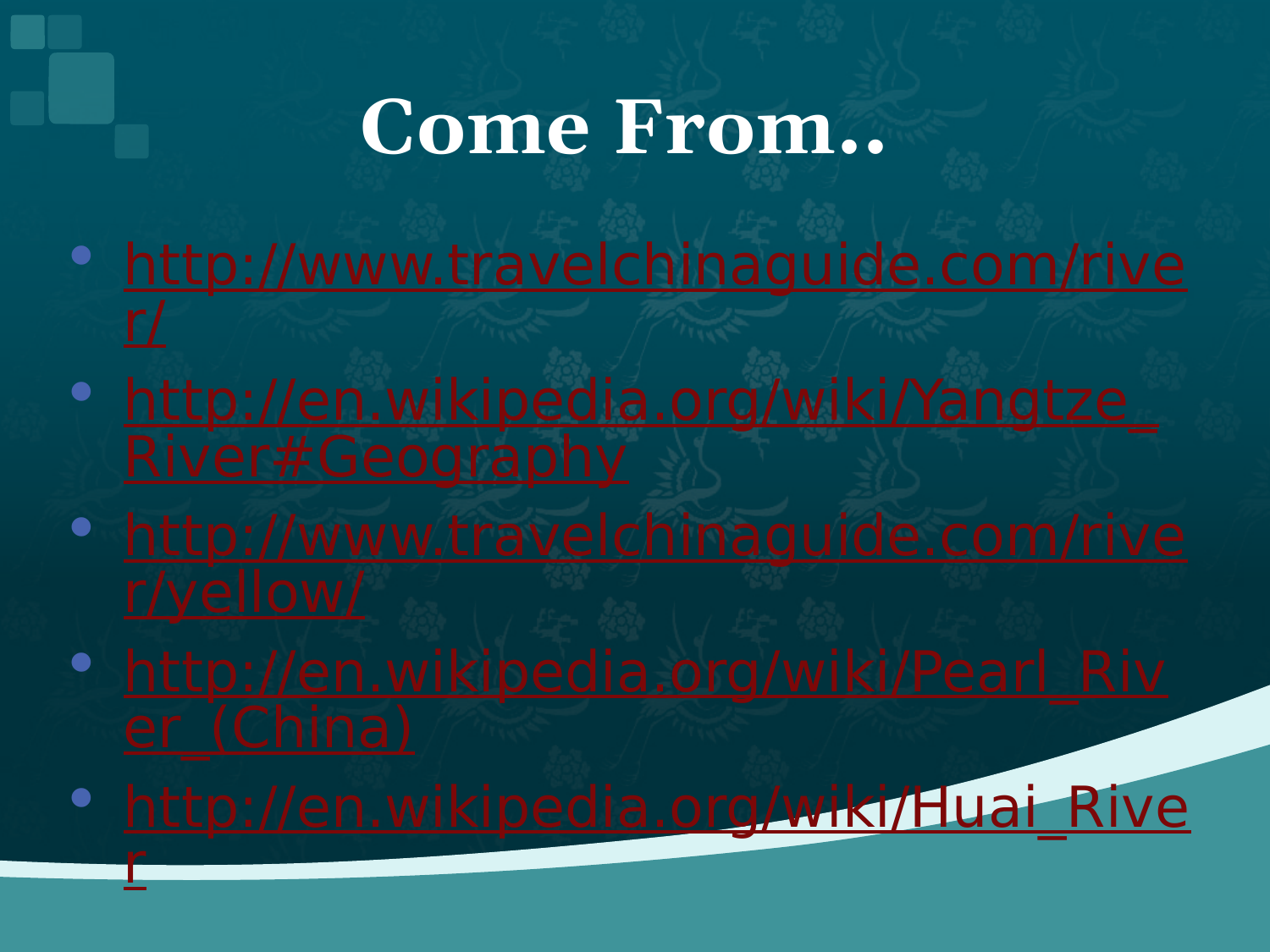

# Come From..
http://www.travelchinaguide.com/river/
http://en.wikipedia.org/wiki/Yangtze_River#Geography
http://www.travelchinaguide.com/river/yellow/
http://en.wikipedia.org/wiki/Pearl_River_(China)
http://en.wikipedia.org/wiki/Huai_River